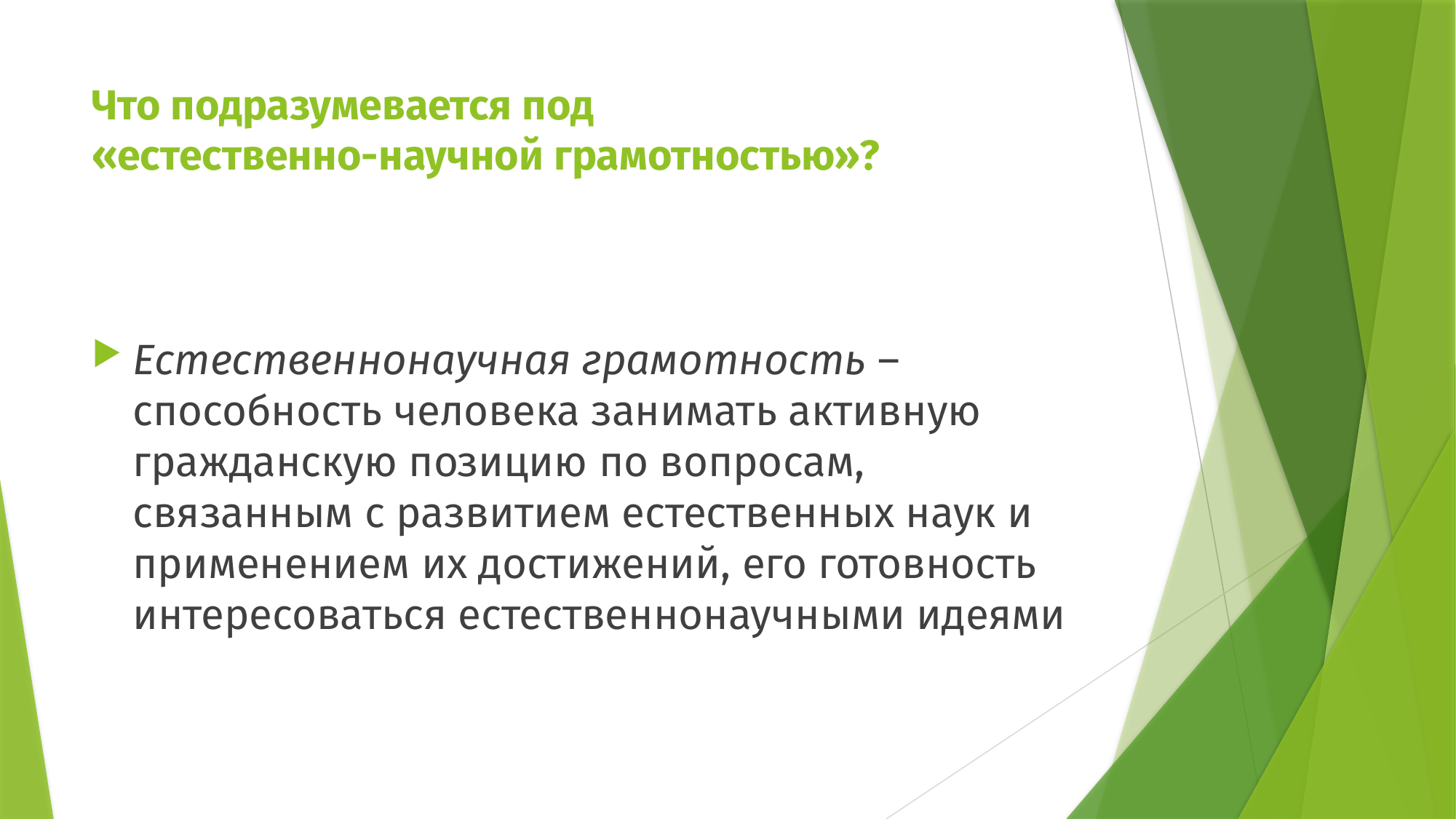

# Что подразумевается под «естественно-научной грамотностью»?
Естественнонаучная грамотность – способность человека занимать активную гражданскую позицию по вопросам, связанным с развитием естественных наук и применением их достижений, его готовность интересоваться естественнонаучными идеями